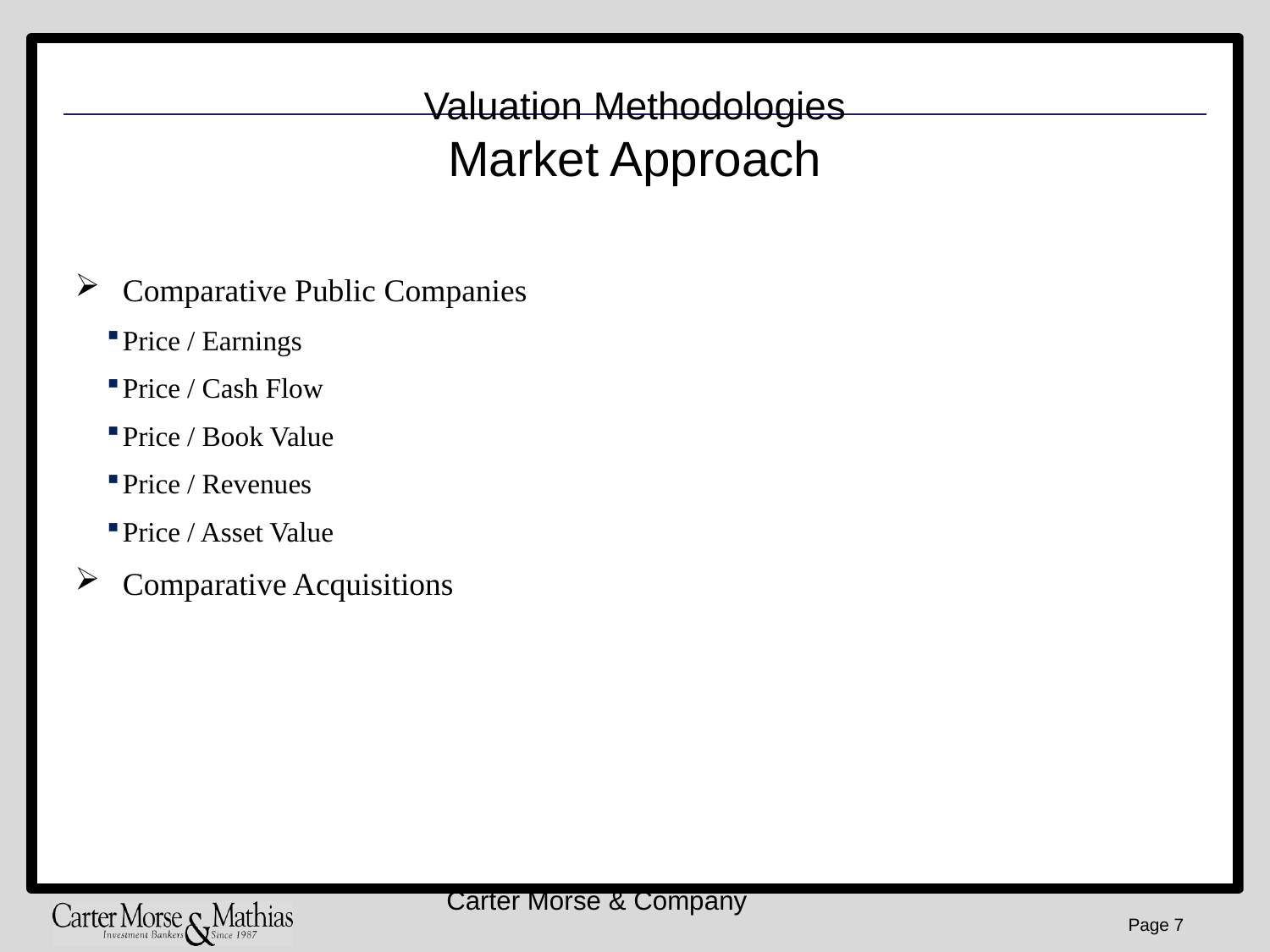

# Valuation Methodologies Market Approach

Comparative Public Companies
Price / Earnings
Price / Cash Flow
Price / Book Value
Price / Revenues
Price / Asset Value
Comparative Acquisitions
Carter Morse & Company